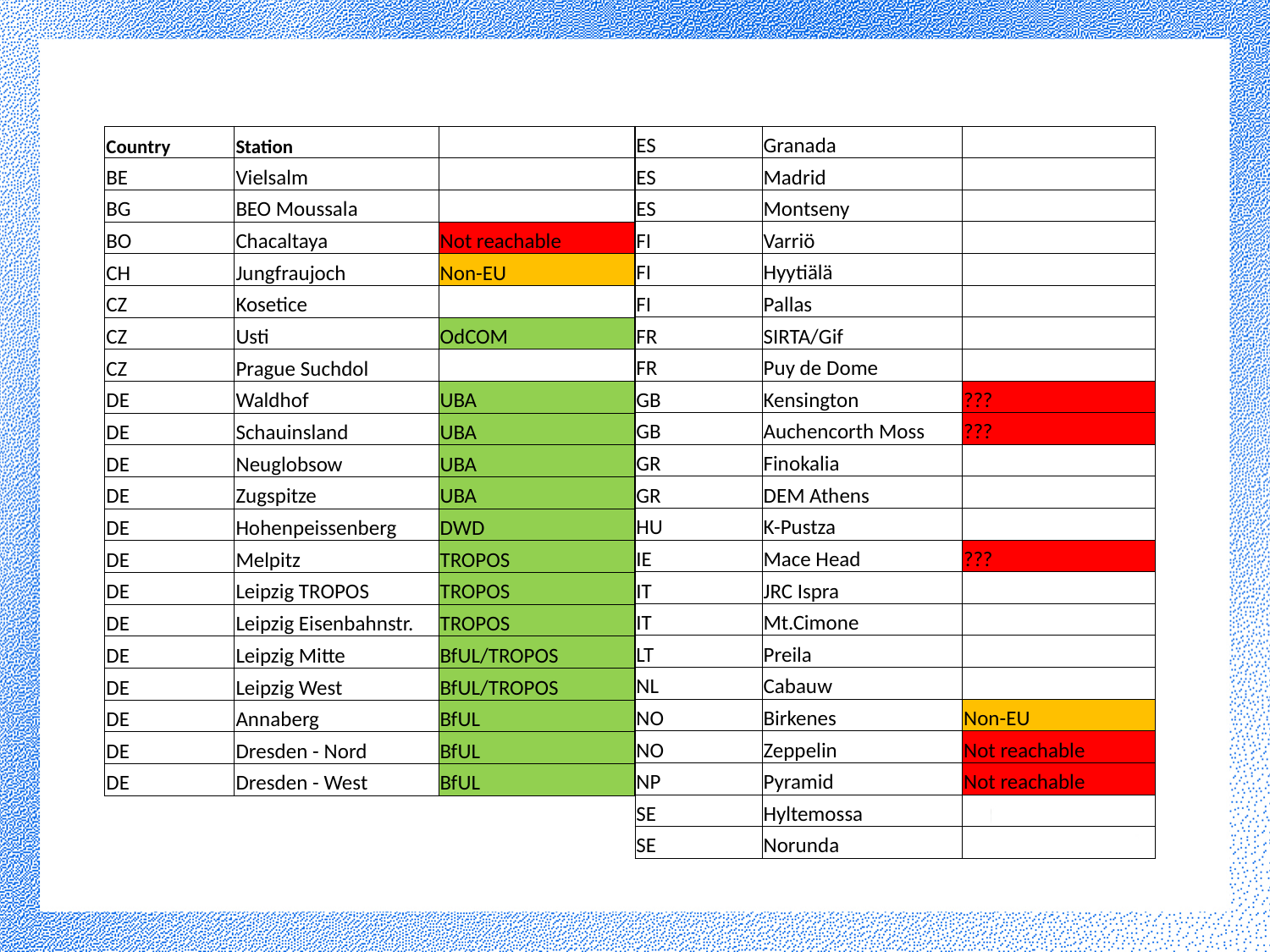

| Country | Station |  |
| --- | --- | --- |
| BE | Vielsalm |  |
| BG | BEO Moussala |  |
| BO | Chacaltaya | Not reachable |
| CH | Jungfraujoch | Non-EU |
| CZ | Kosetice |  |
| CZ | Usti | OdCOM |
| CZ | Prague Suchdol |  |
| DE | Waldhof | UBA |
| DE | Schauinsland | UBA |
| DE | Neuglobsow | UBA |
| DE | Zugspitze | UBA |
| DE | Hohenpeissenberg | DWD |
| DE | Melpitz | TROPOS |
| DE | Leipzig TROPOS | TROPOS |
| DE | Leipzig Eisenbahnstr. | TROPOS |
| DE | Leipzig Mitte | BfUL/TROPOS |
| DE | Leipzig West | BfUL/TROPOS |
| DE | Annaberg | BfUL |
| DE | Dresden - Nord | BfUL |
| DE | Dresden - West | BfUL |
| ES | Granada |  |
| --- | --- | --- |
| ES | Madrid |  |
| ES | Montseny |  |
| FI | Varriö |  |
| FI | Hyytiälä |  |
| FI | Pallas |  |
| FR | SIRTA/Gif |  |
| FR | Puy de Dome |  |
| GB | Kensington | ??? |
| GB | Auchencorth Moss | ??? |
| GR | Finokalia |  |
| GR | DEM Athens |  |
| HU | K-Pustza |  |
| IE | Mace Head | ??? |
| IT | JRC Ispra |  |
| IT | Mt.Cimone |  |
| LT | Preila |  |
| NL | Cabauw |  |
| NO | Birkenes | Non-EU |
| NO | Zeppelin | Not reachable |
| NP | Pyramid | Not reachable |
| SE | Hyltemossa |  |
| SE | Norunda |  |